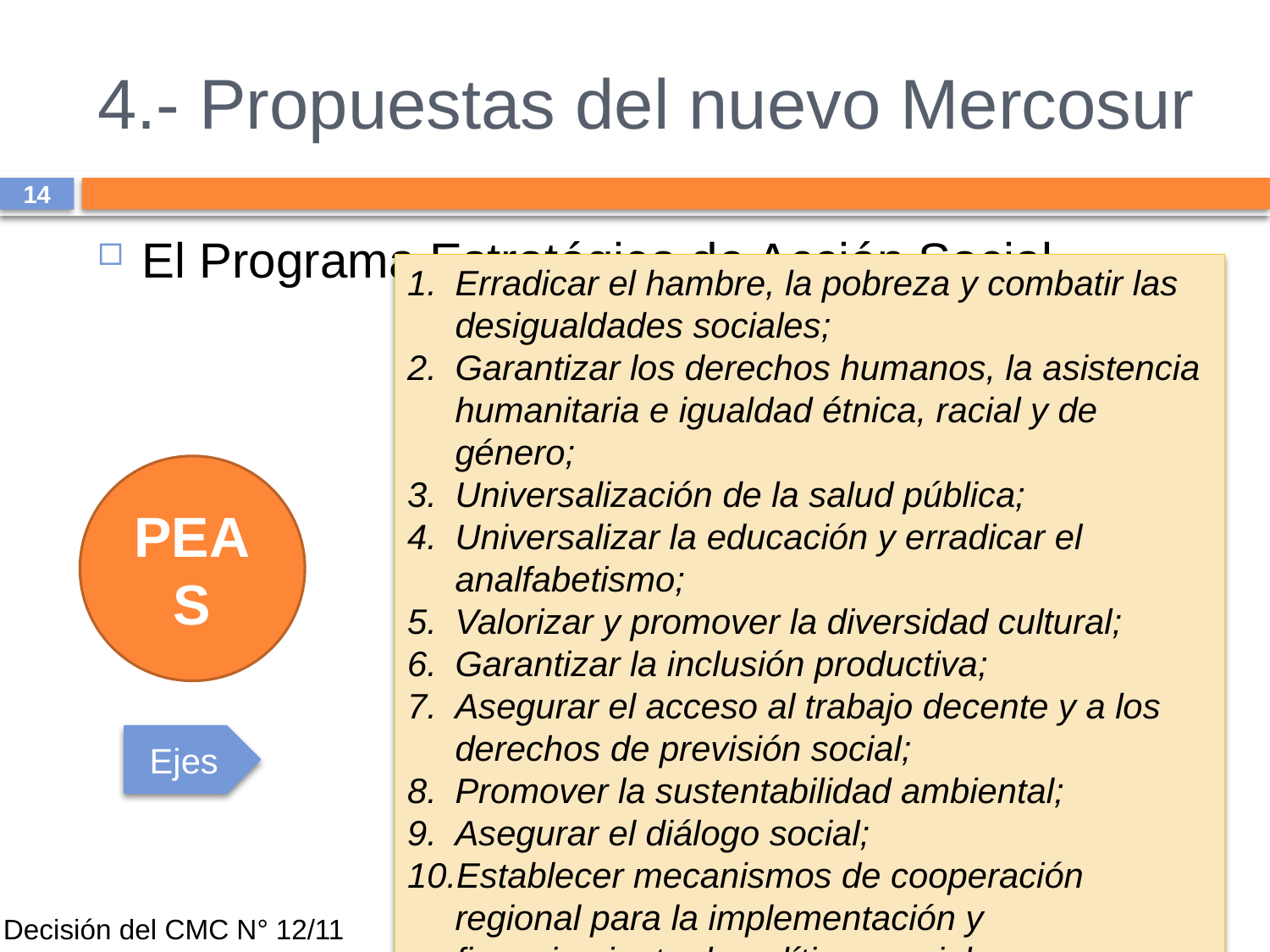

# 4.- Propuestas del nuevo Mercosur
14
El Programa Estratégico de Acción Social
Erradicar el hambre, la pobreza y combatir las desigualdades sociales;
Garantizar los derechos humanos, la asistencia humanitaria e igualdad étnica, racial y de género;
Universalización de la salud pública;
Universalizar la educación y erradicar el analfabetismo;
Valorizar y promover la diversidad cultural;
Garantizar la inclusión productiva;
Asegurar el acceso al trabajo decente y a los derechos de previsión social;
Promover la sustentabilidad ambiental;
Asegurar el diálogo social;
Establecer mecanismos de cooperación regional para la implementación y financiamiento de políticas sociales.
PEAS
Ejes
Decisión del CMC N° 12/11